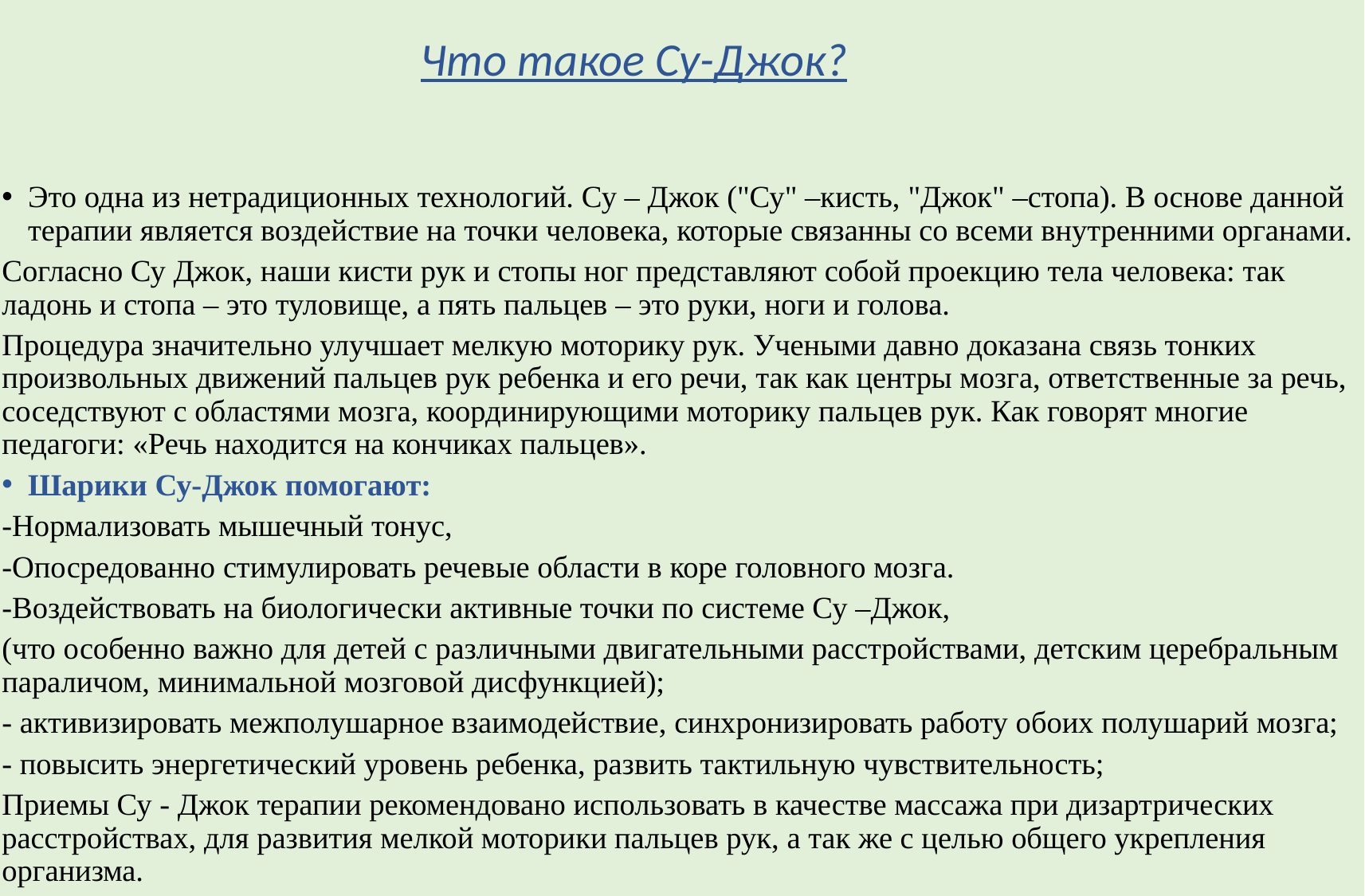

# Что такое Су-Джок?
Это одна из нетрадиционных технологий. Су – Джок ("Су" –кисть, "Джок" –стопа). В основе данной терапии является воздействие на точки человека, которые связанны со всеми внутренними органами.
Согласно Су Джок, наши кисти рук и стопы ног представляют собой проекцию тела человека: так ладонь и стопа – это туловище, а пять пальцев – это руки, ноги и голова.
Процедура значительно улучшает мелкую моторику рук. Учеными давно доказана связь тонких произвольных движений пальцев рук ребенка и его речи, так как центры мозга, ответственные за речь, соседствуют с областями мозга, координирующими моторику пальцев рук. Как говорят многие педагоги: «Речь находится на кончиках пальцев».
Шарики Су-Джок помогают:
-Нормализовать мышечный тонус,
-Опосредованно стимулировать речевые области в коре головного мозга.
-Воздействовать на биологически активные точки по системе Су –Джок,
(что особенно важно для детей с различными двигательными расстройствами, детским церебральным параличом, минимальной мозговой дисфункцией);
- активизировать межполушарное взаимодействие, синхронизировать работу обоих полушарий мозга;
- повысить энергетический уровень ребенка, развить тактильную чувствительность;
Приемы Су - Джок терапии рекомендовано использовать в качестве массажа при дизартрических расстройствах, для развития мелкой моторики пальцев рук, а так же с целью общего укрепления организма.